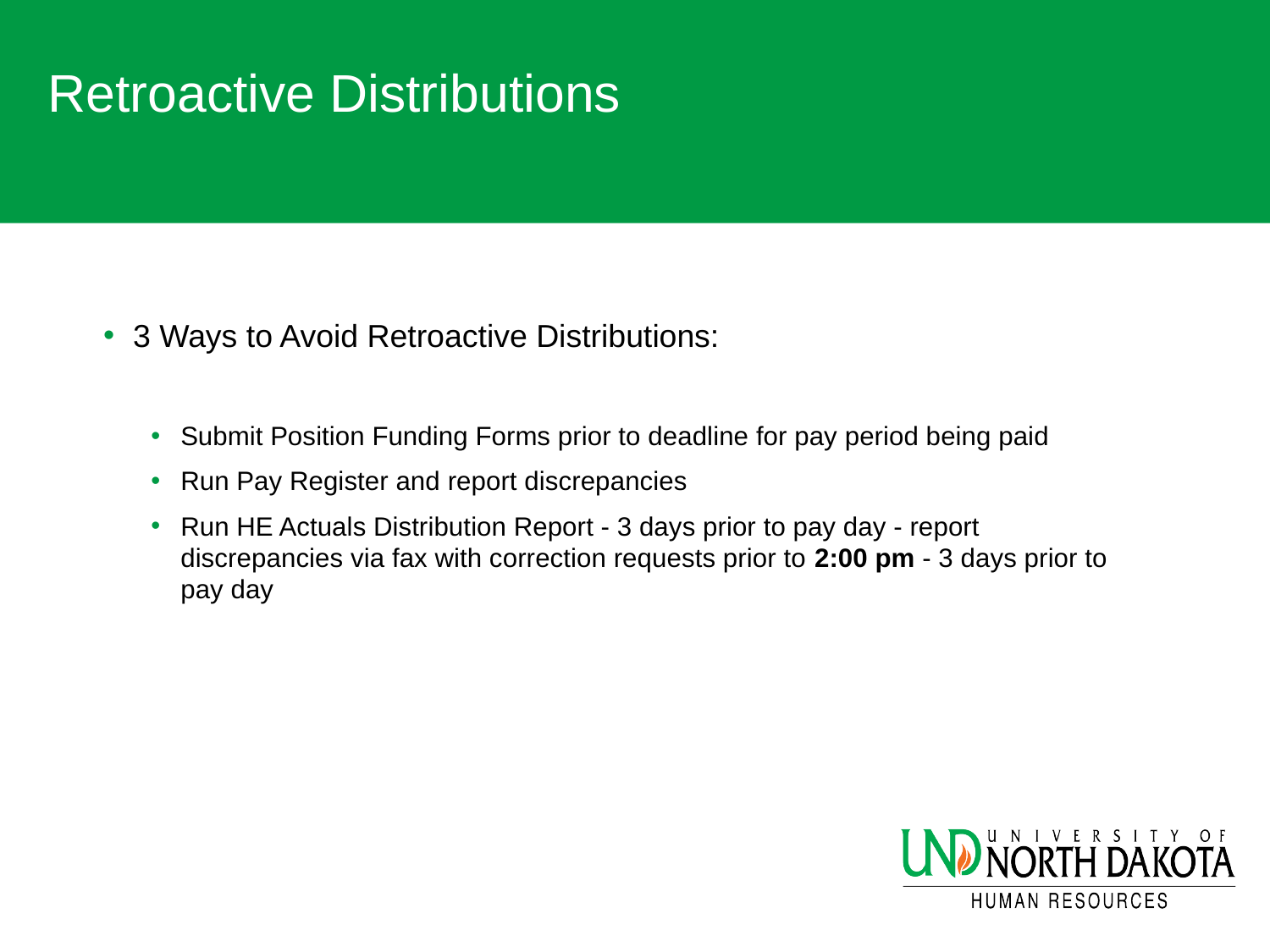

# Retroactive Distributions
3 Ways to Avoid Retroactive Distributions:

Submit Position Funding Forms prior to deadline for pay period being paid
Run Pay Register and report discrepancies
Run HE Actuals Distribution Report - 3 days prior to pay day - report discrepancies via fax with correction requests prior to 2:00 pm - 3 days prior to pay day